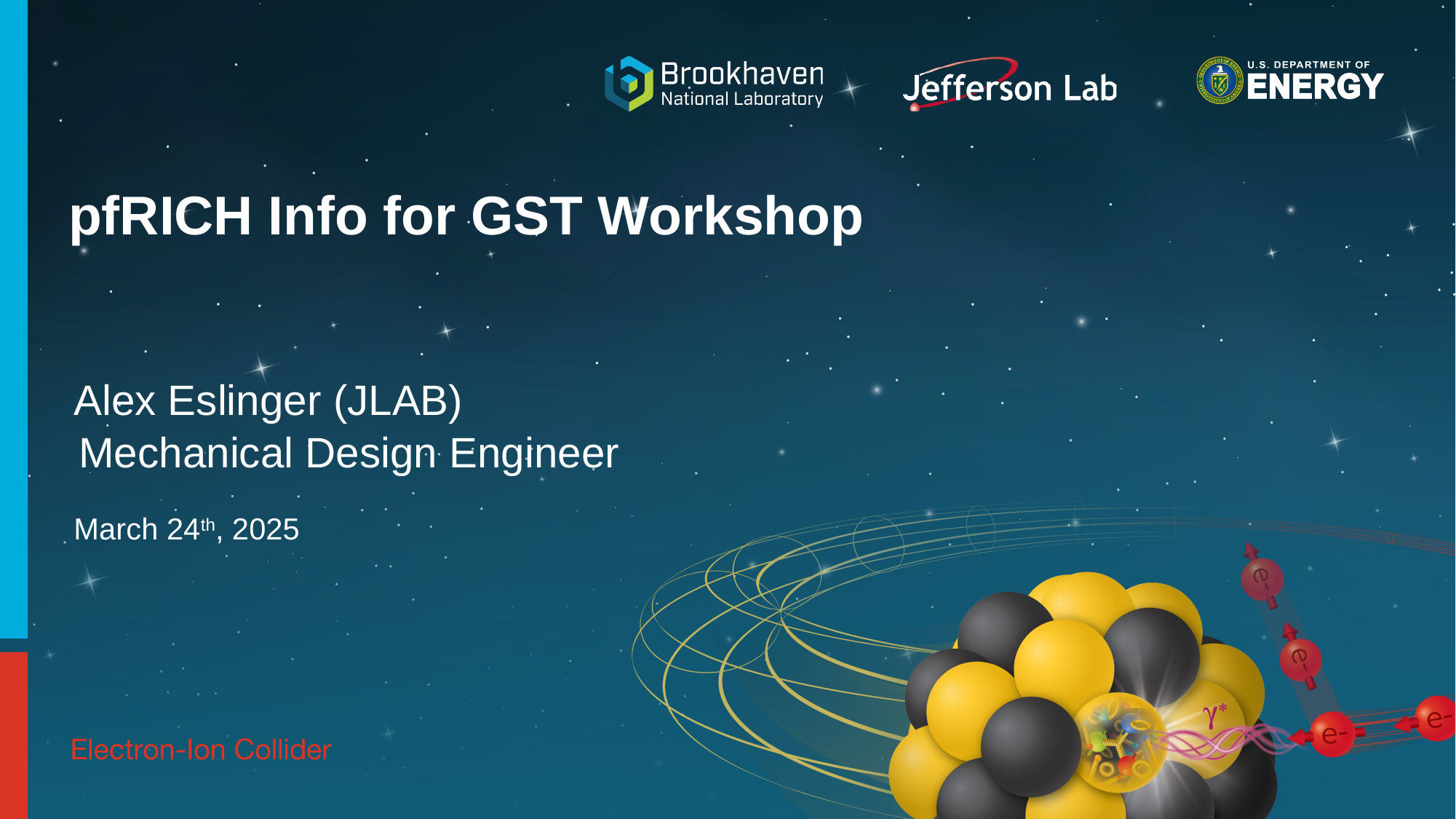

# pfRICH Info for GST Workshop
Alex Eslinger (JLAB)
Mechanical Design Engineer

March 24th, 2025